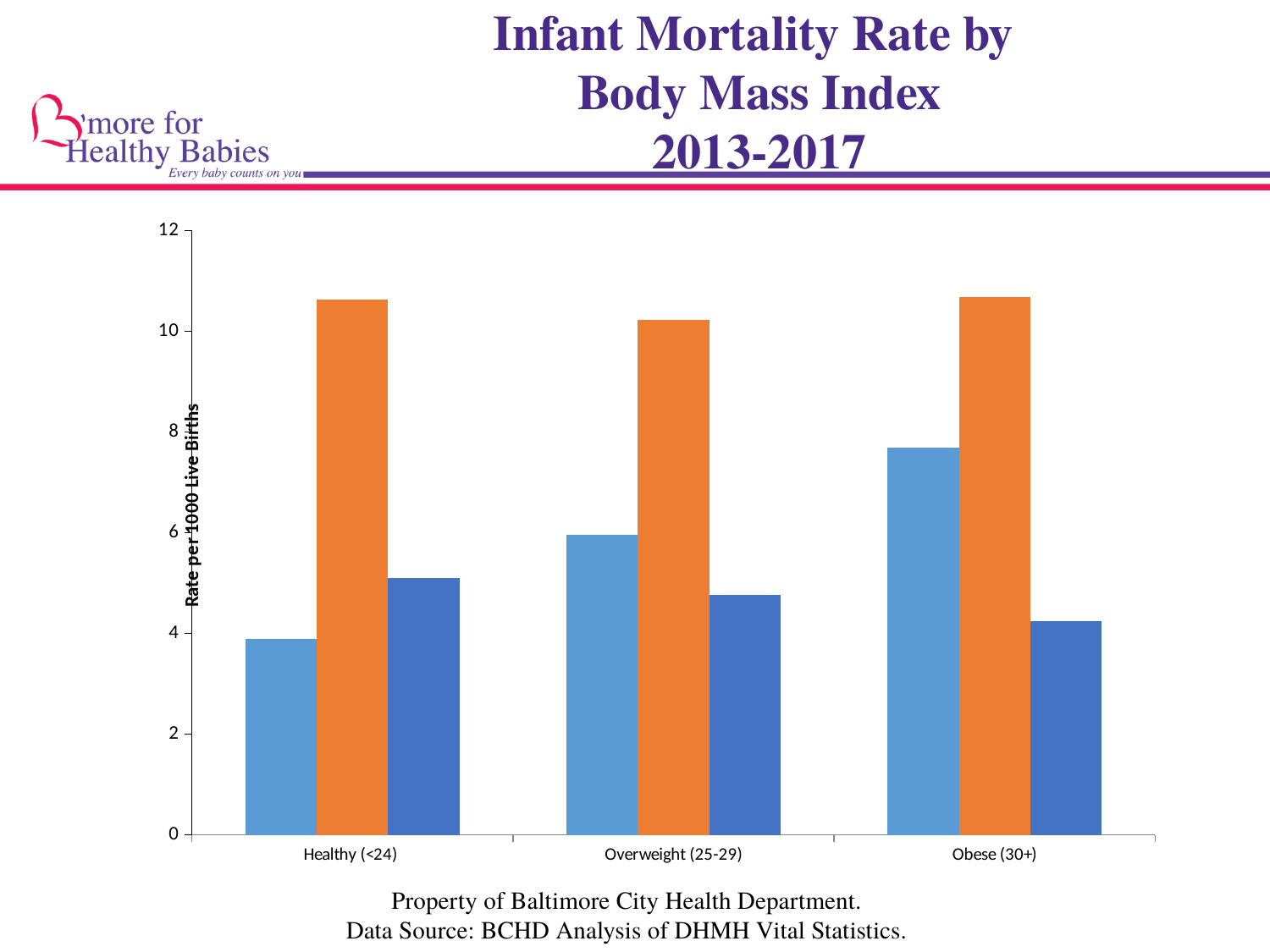

# Infant Mortality Rate by Body Mass Index 2013-2017

### Chart

| Category | NH White | NH Black | Hispanic/Latinx |
|---|---|---|---|
| Healthy (<24)  | 3.888024883359254 | 10.62745668947445 | 5.1020408163265305 |
| Overweight (25-29) | 5.955107650022904 | 10.226155358898723 | 4.761904761904763 |
| Obese (30+) | 7.6923076923076925 | 10.685249709639953 | 4.237288135593221 |
Property of Baltimore City Health Department.
Data Source: BCHD Analysis of DHMH Vital Statistics.